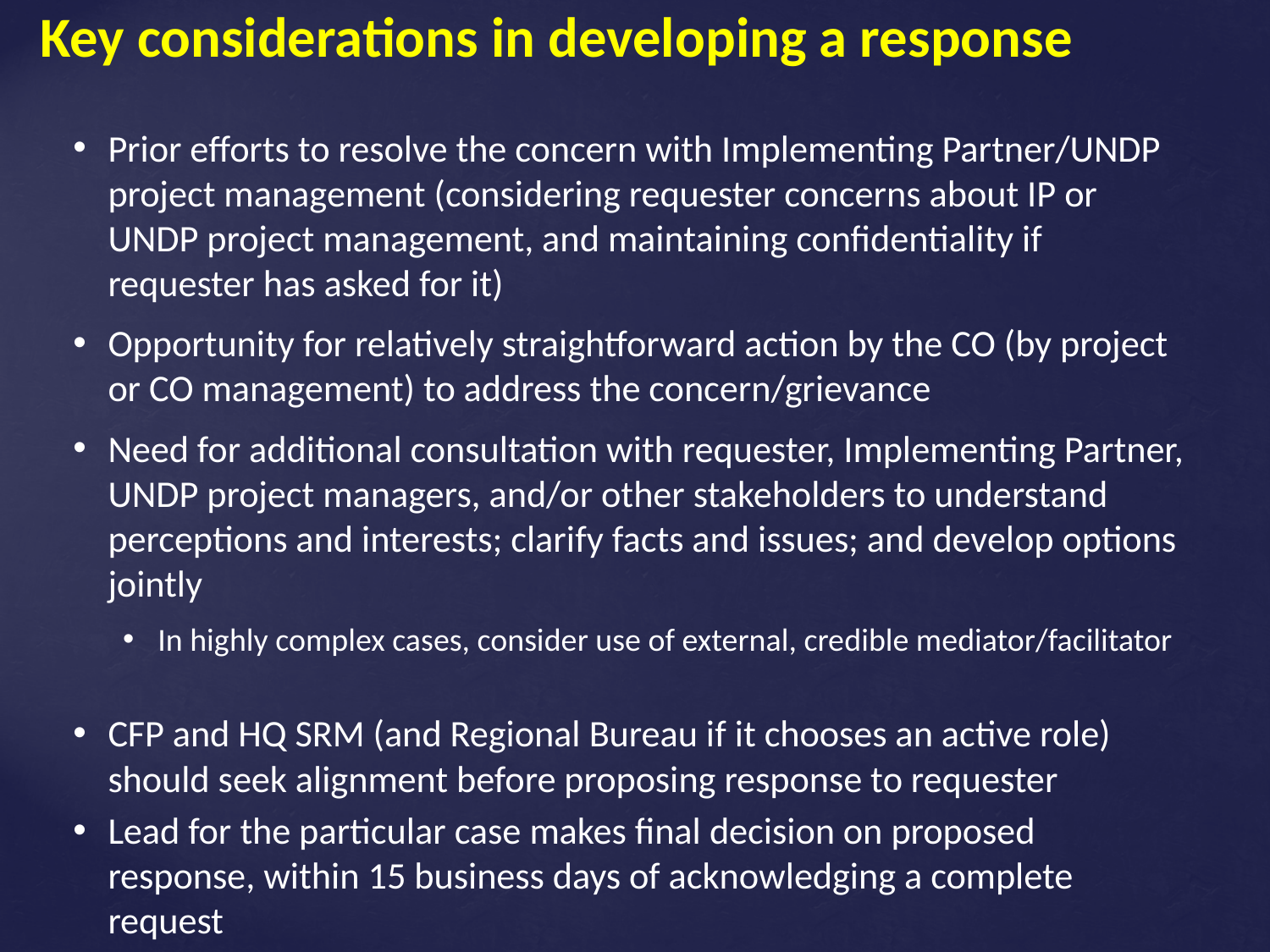

# Key considerations in developing a response
Prior efforts to resolve the concern with Implementing Partner/UNDP project management (considering requester concerns about IP or UNDP project management, and maintaining confidentiality if requester has asked for it)
Opportunity for relatively straightforward action by the CO (by project or CO management) to address the concern/grievance
Need for additional consultation with requester, Implementing Partner, UNDP project managers, and/or other stakeholders to understand perceptions and interests; clarify facts and issues; and develop options jointly
In highly complex cases, consider use of external, credible mediator/facilitator

CFP and HQ SRM (and Regional Bureau if it chooses an active role) should seek alignment before proposing response to requester
Lead for the particular case makes final decision on proposed response, within 15 business days of acknowledging a complete request